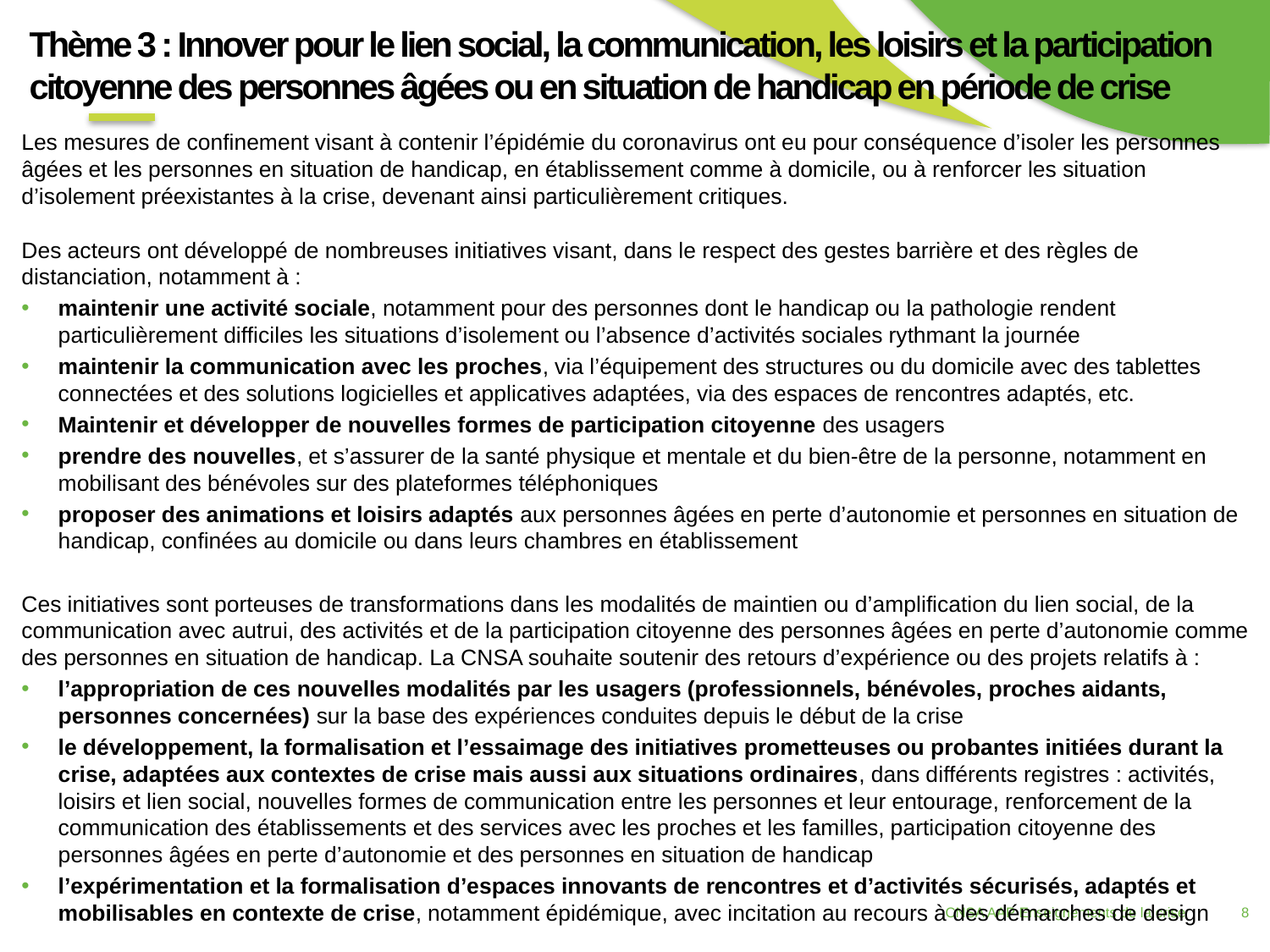

Thème 3 : Innover pour le lien social, la communication, les loisirs et la participation citoyenne des personnes âgées ou en situation de handicap en période de crise

Les mesures de confinement visant à contenir l’épidémie du coronavirus ont eu pour conséquence d’isoler les personnes âgées et les personnes en situation de handicap, en établissement comme à domicile, ou à renforcer les situation d’isolement préexistantes à la crise, devenant ainsi particulièrement critiques.

Des acteurs ont développé de nombreuses initiatives visant, dans le respect des gestes barrière et des règles de distanciation, notamment à :
maintenir une activité sociale, notamment pour des personnes dont le handicap ou la pathologie rendent particulièrement difficiles les situations d’isolement ou l’absence d’activités sociales rythmant la journée
maintenir la communication avec les proches, via l’équipement des structures ou du domicile avec des tablettes connectées et des solutions logicielles et applicatives adaptées, via des espaces de rencontres adaptés, etc.
Maintenir et développer de nouvelles formes de participation citoyenne des usagers
prendre des nouvelles, et s’assurer de la santé physique et mentale et du bien-être de la personne, notamment en mobilisant des bénévoles sur des plateformes téléphoniques
proposer des animations et loisirs adaptés aux personnes âgées en perte d’autonomie et personnes en situation de handicap, confinées au domicile ou dans leurs chambres en établissement

Ces initiatives sont porteuses de transformations dans les modalités de maintien ou d’amplification du lien social, de la communication avec autrui, des activités et de la participation citoyenne des personnes âgées en perte d’autonomie comme des personnes en situation de handicap. La CNSA souhaite soutenir des retours d’expérience ou des projets relatifs à :
l’appropriation de ces nouvelles modalités par les usagers (professionnels, bénévoles, proches aidants, personnes concernées) sur la base des expériences conduites depuis le début de la crise
le développement, la formalisation et l’essaimage des initiatives prometteuses ou probantes initiées durant la crise, adaptées aux contextes de crise mais aussi aux situations ordinaires, dans différents registres : activités, loisirs et lien social, nouvelles formes de communication entre les personnes et leur entourage, renforcement de la communication des établissements et des services avec les proches et les familles, participation citoyenne des personnes âgées en perte d’autonomie et des personnes en situation de handicap
l’expérimentation et la formalisation d’espaces innovants de rencontres et d’activités sécurisés, adaptés et mobilisables en contexte de crise, notamment épidémique, avec incitation au recours à des démarches de design